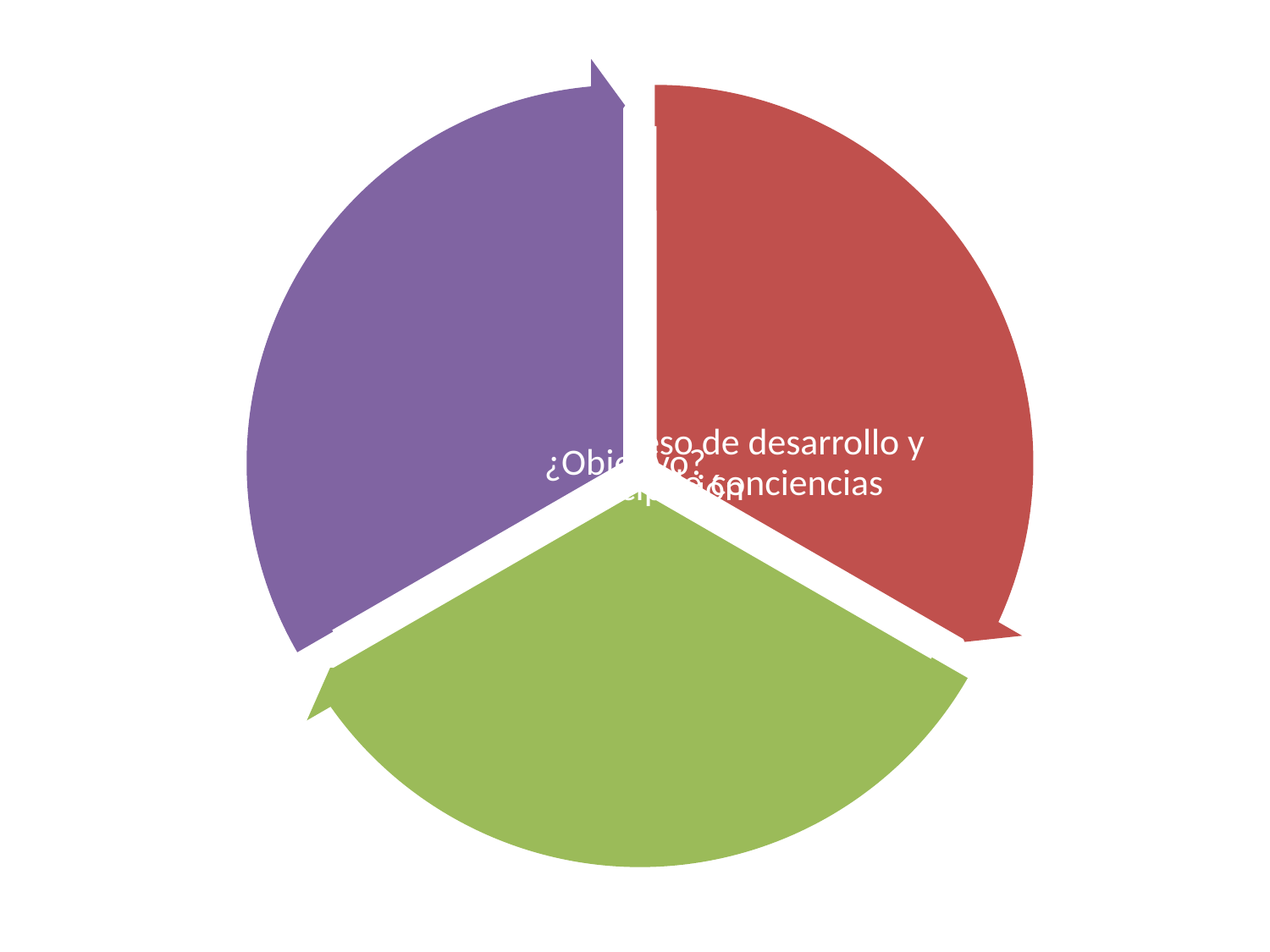

Propiciar un proceso de desarrollo y transformación de conciencias
Emancipación
¿Objetivo?